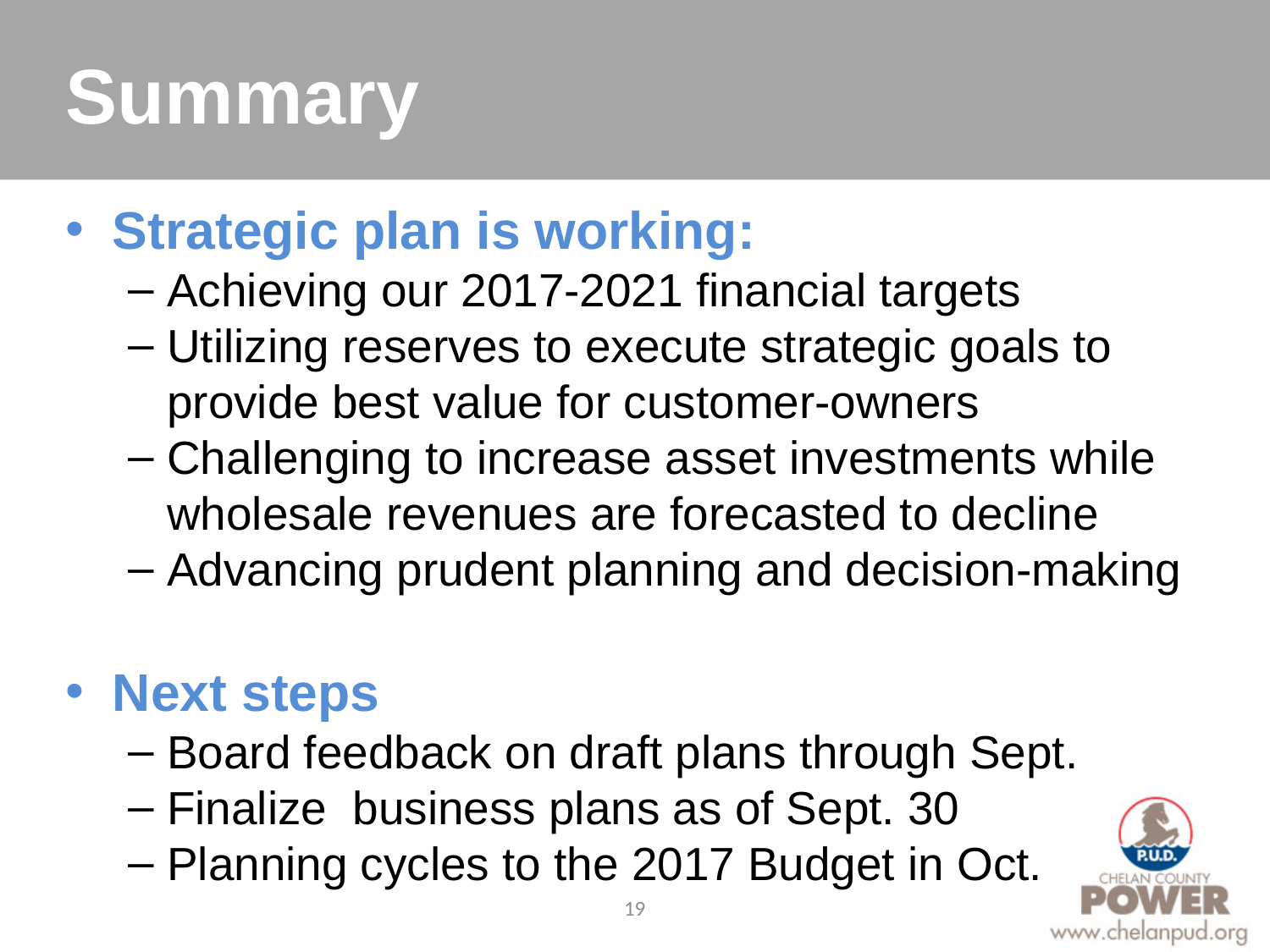

# Summary
Strategic plan is working:
Achieving our 2017-2021 financial targets
Utilizing reserves to execute strategic goals to provide best value for customer-owners
Challenging to increase asset investments while wholesale revenues are forecasted to decline
Advancing prudent planning and decision-making

Next steps
Board feedback on draft plans through Sept.
Finalize  business plans as of Sept. 30
Planning cycles to the 2017 Budget in Oct.
19